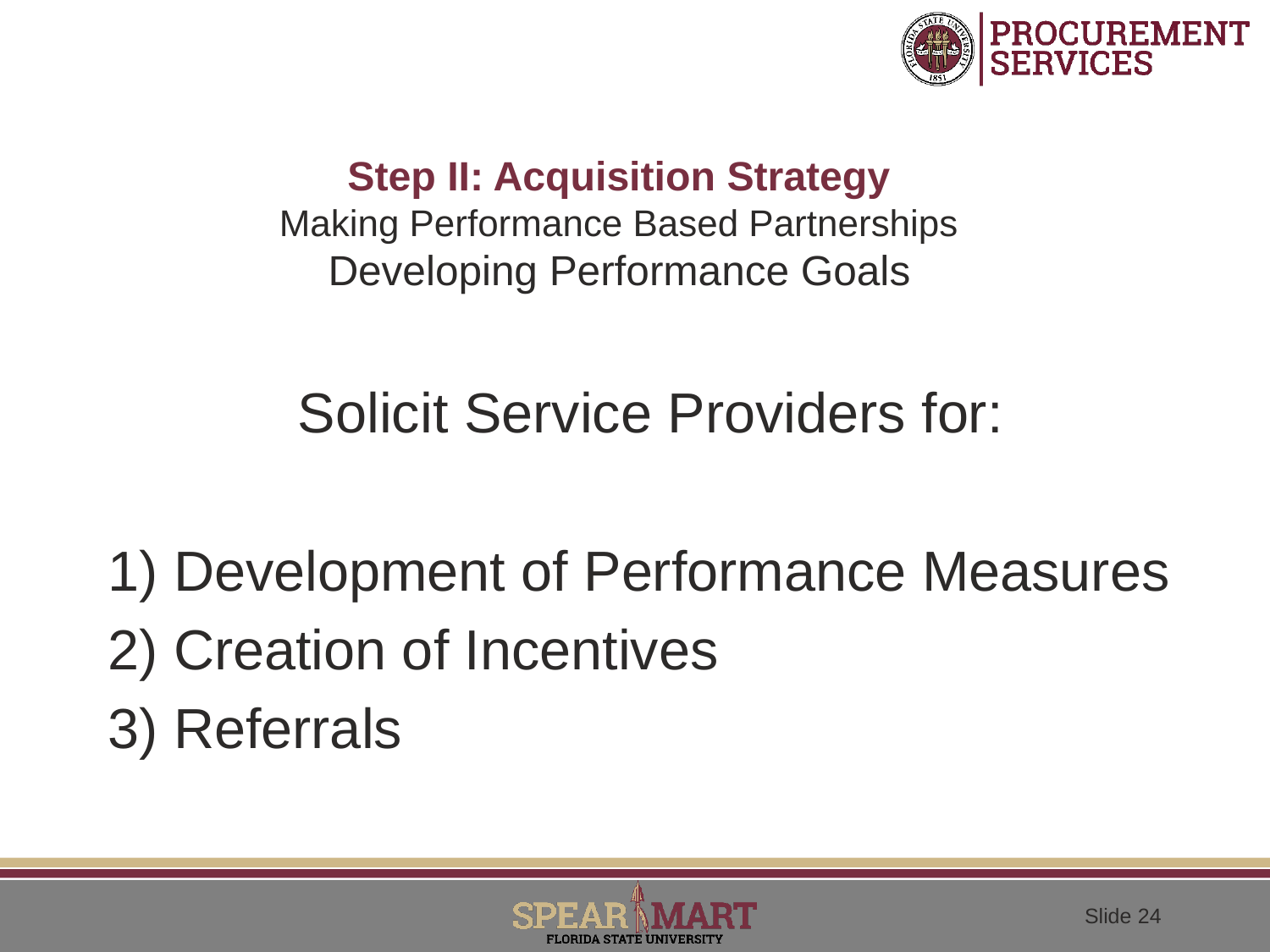

# Step II: Acquisition Strategy Making Performance Based Partnerships Developing Performance Goals
Solicit Service Providers for:

1) Development of Performance Measures
2) Creation of Incentives
3) Referrals